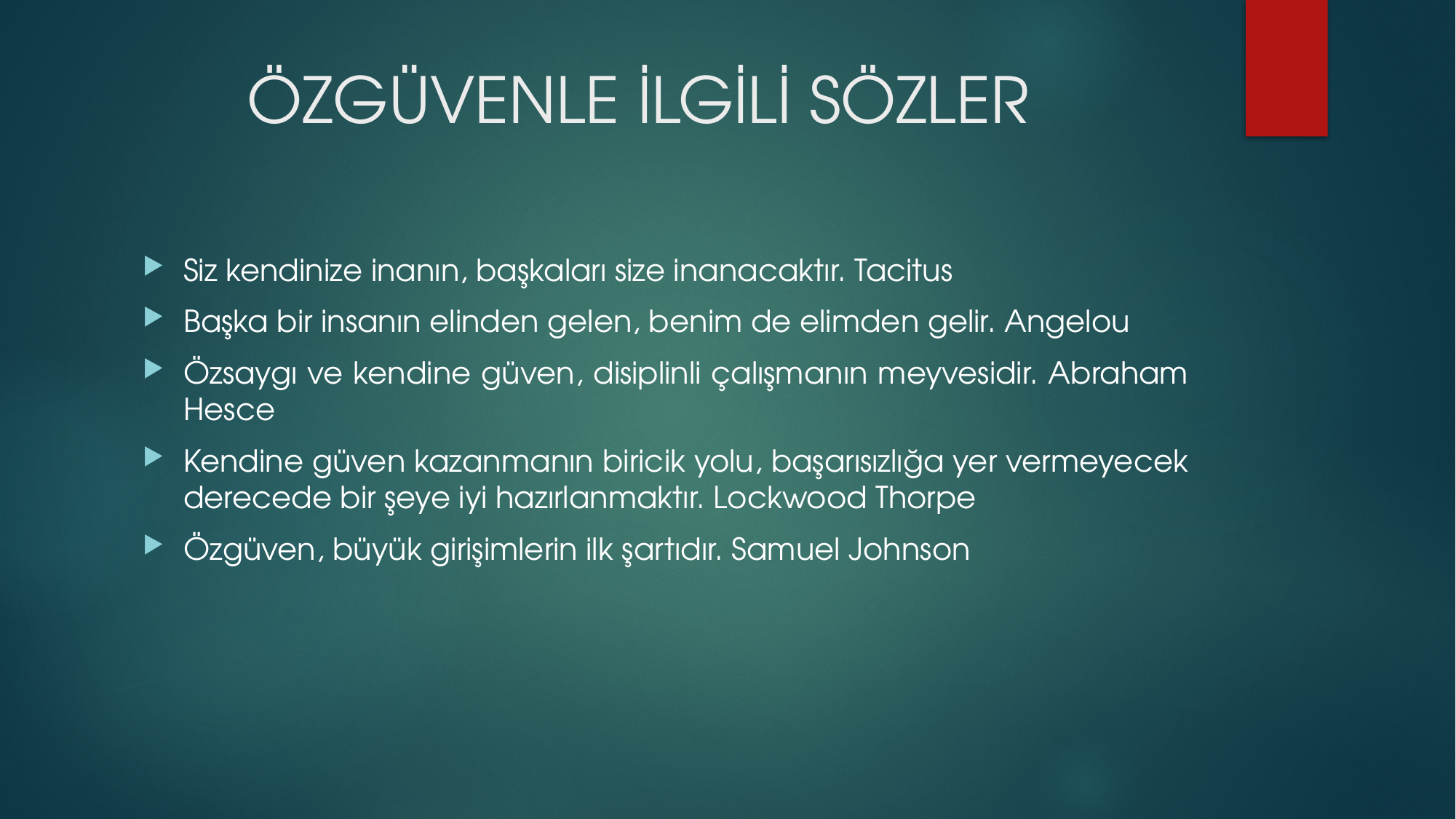

# ÖZGÜVENLE İLGİLİ SÖZLER
Siz kendinize inanın, başkaları size inanacaktır. Tacitus
Başka bir insanın elinden gelen, benim de elimden gelir. Angelou
Özsaygı ve kendine güven, disiplinli çalışmanın meyvesidir. Abraham Hesce
Kendine güven kazanmanın biricik yolu, başarısızlığa yer vermeyecek derecede bir şeye iyi hazırlanmaktır. Lockwood Thorpe
Özgüven, büyük girişimlerin ilk şartıdır. Samuel Johnson